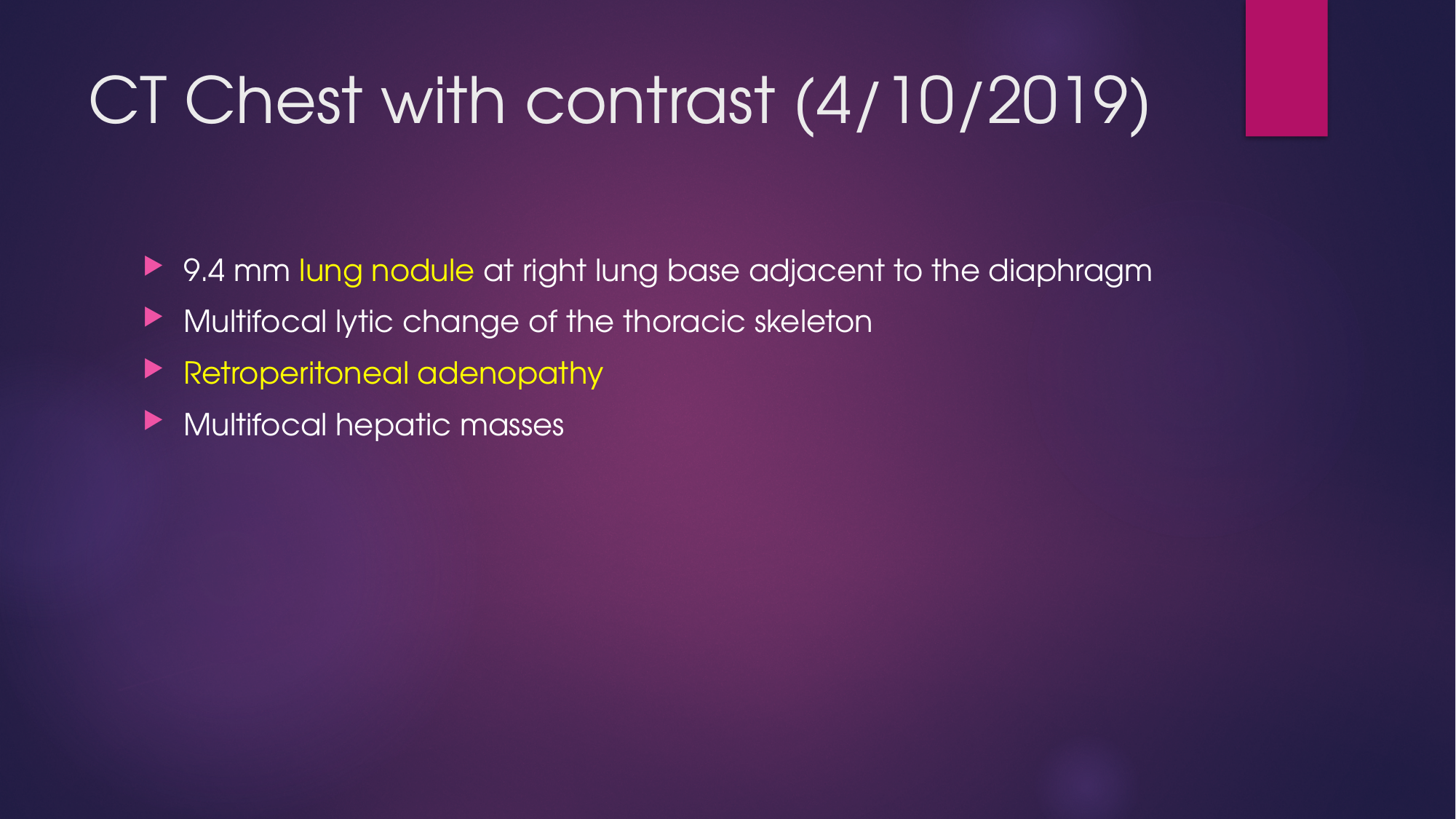

# CT Chest with contrast (4/10/2019)
9.4 mm lung nodule at right lung base adjacent to the diaphragm
Multifocal lytic change of the thoracic skeleton
Retroperitoneal adenopathy
Multifocal hepatic masses